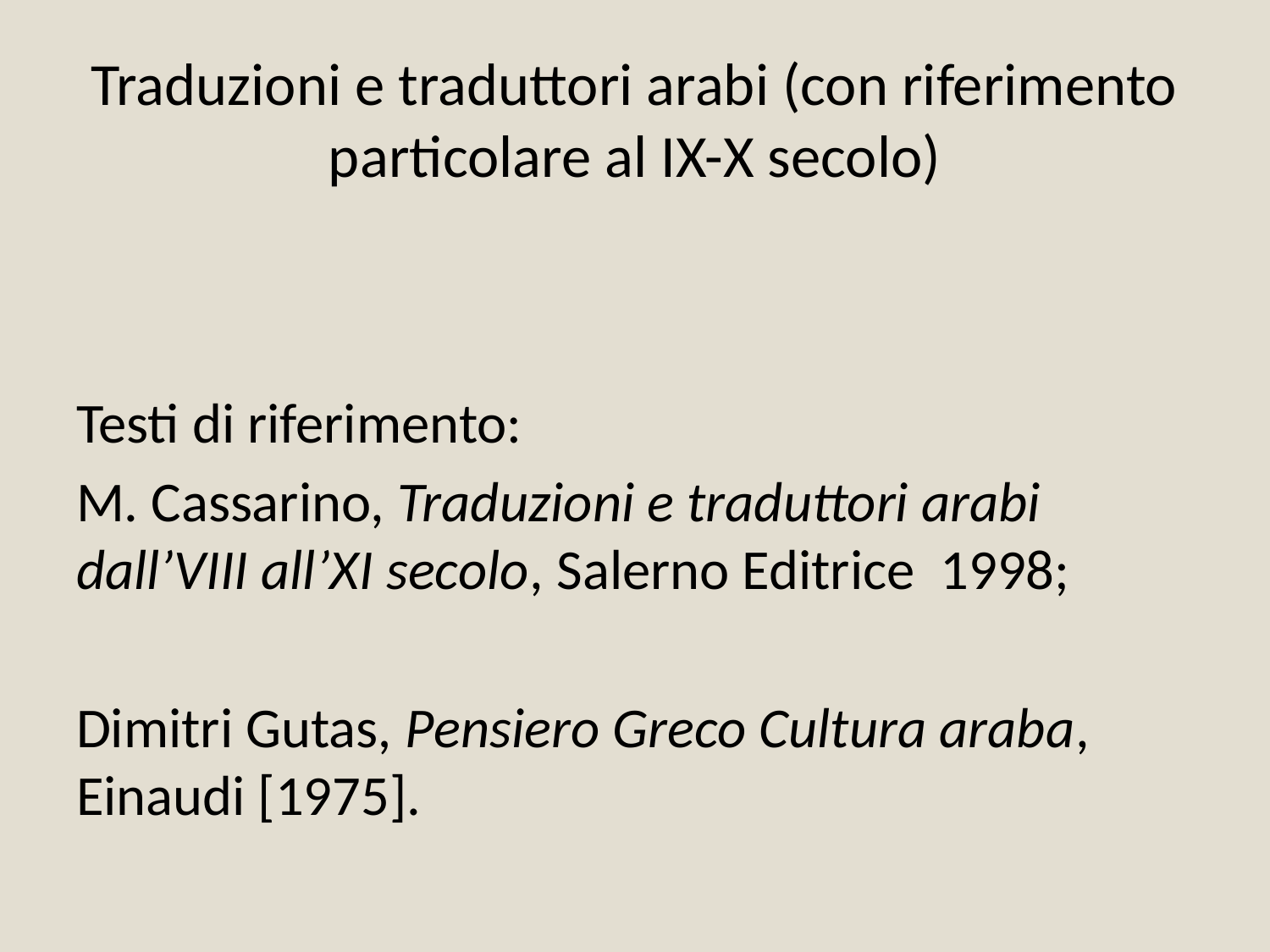

# Traduzioni e traduttori arabi (con riferimento particolare al IX-X secolo)

Testi di riferimento:
M. Cassarino, Traduzioni e traduttori arabi dall’VIII all’XI secolo, Salerno Editrice  1998;

Dimitri Gutas, Pensiero Greco Cultura araba, Einaudi [1975].